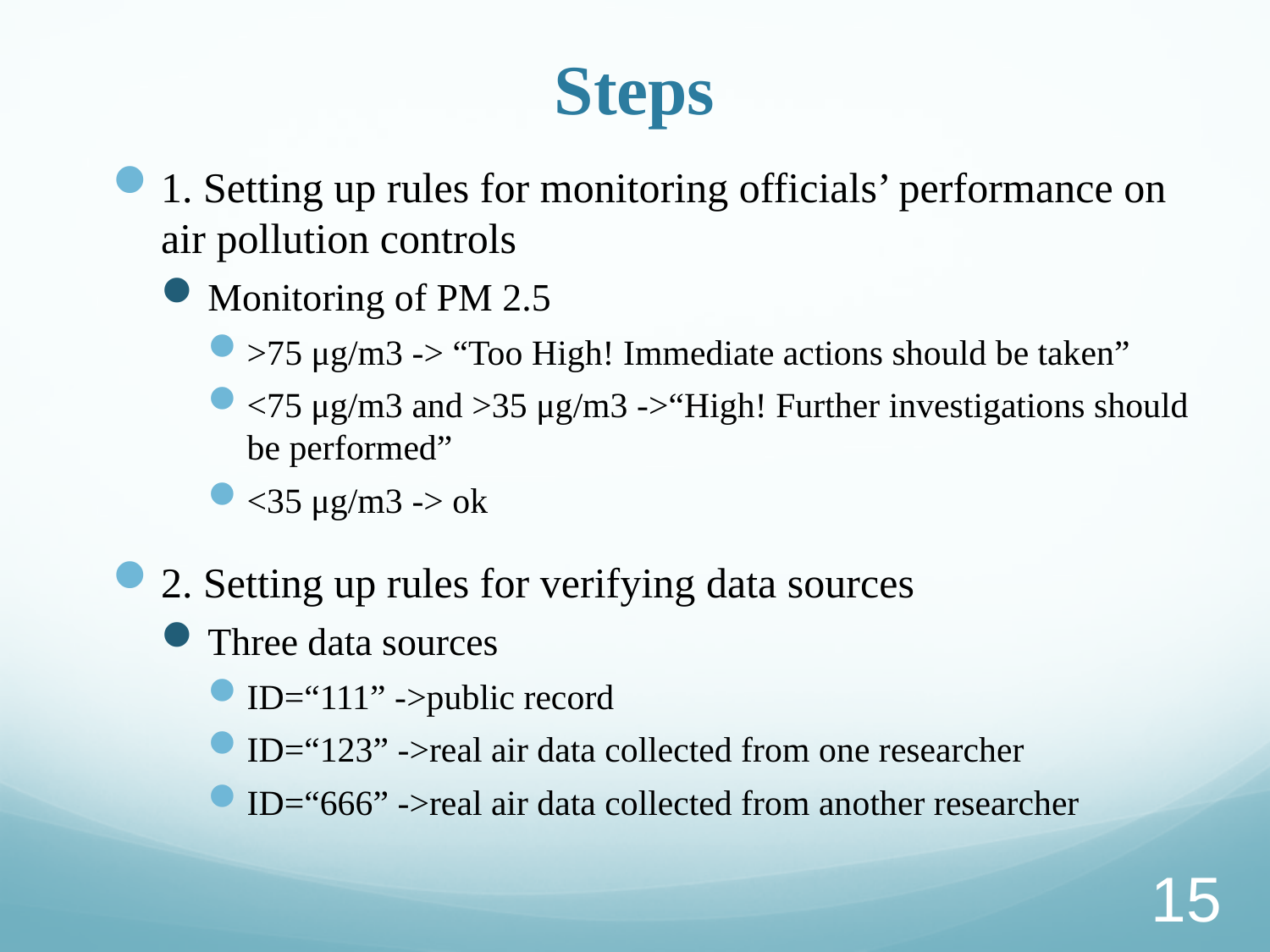

# Steps
1. Setting up rules for monitoring officials’ performance on air pollution controls
Monitoring of PM 2.5
>75 μg/m3 -> “Too High! Immediate actions should be taken”
<75 μg/m3 and >35 μg/m3 ->“High! Further investigations should be performed”
<35 μg/m3 -> ok
2. Setting up rules for verifying data sources
Three data sources
ID=“111” ->public record
ID=“123” ->real air data collected from one researcher
ID=“666” ->real air data collected from another researcher

15